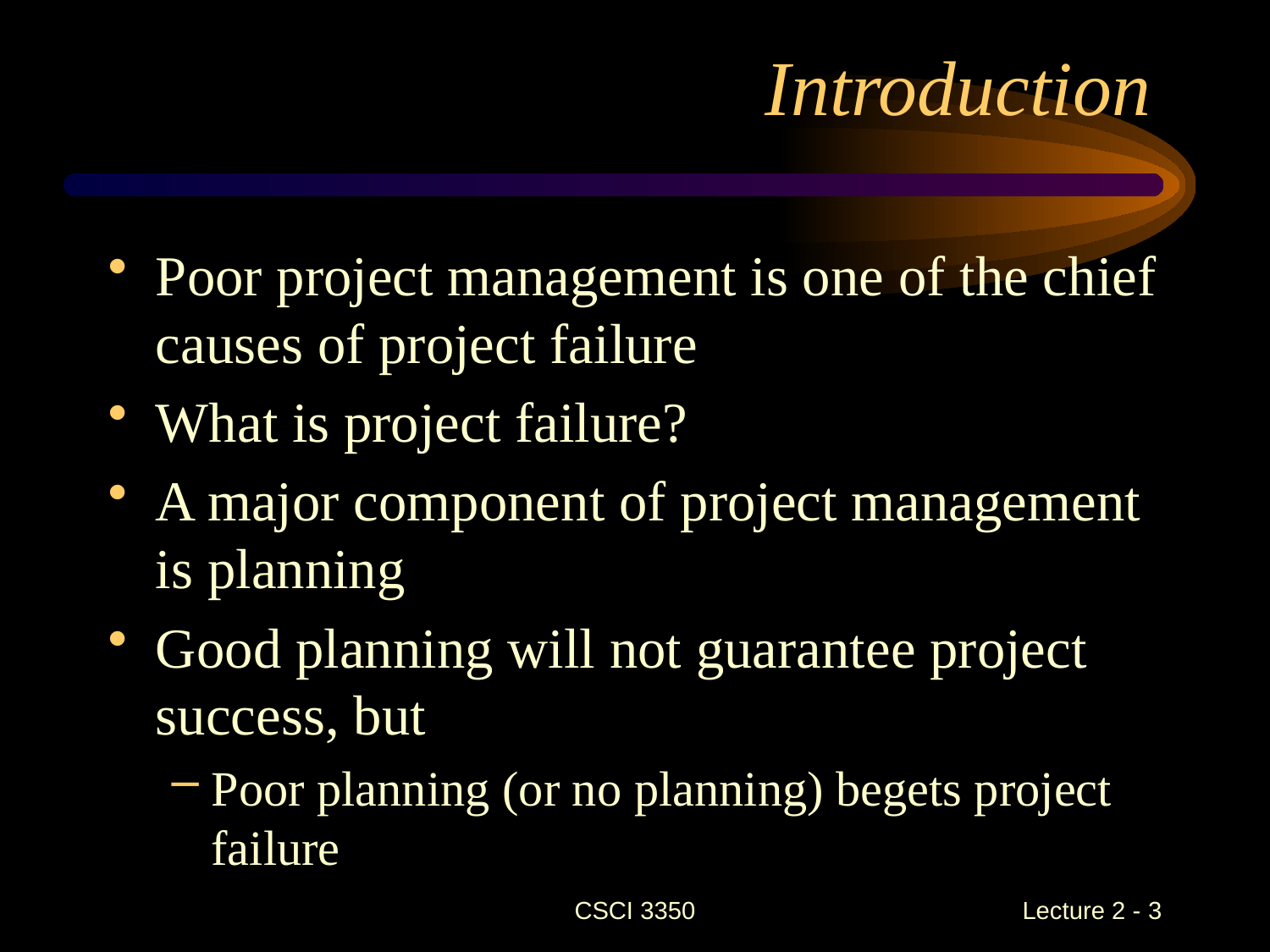

Introduction
Poor project management is one of the chief causes of project failure
What is project failure?
A major component of project management is planning
Good planning will not guarantee project success, but
Poor planning (or no planning) begets project failure

CSCI 3350
Lecture 2 - 3